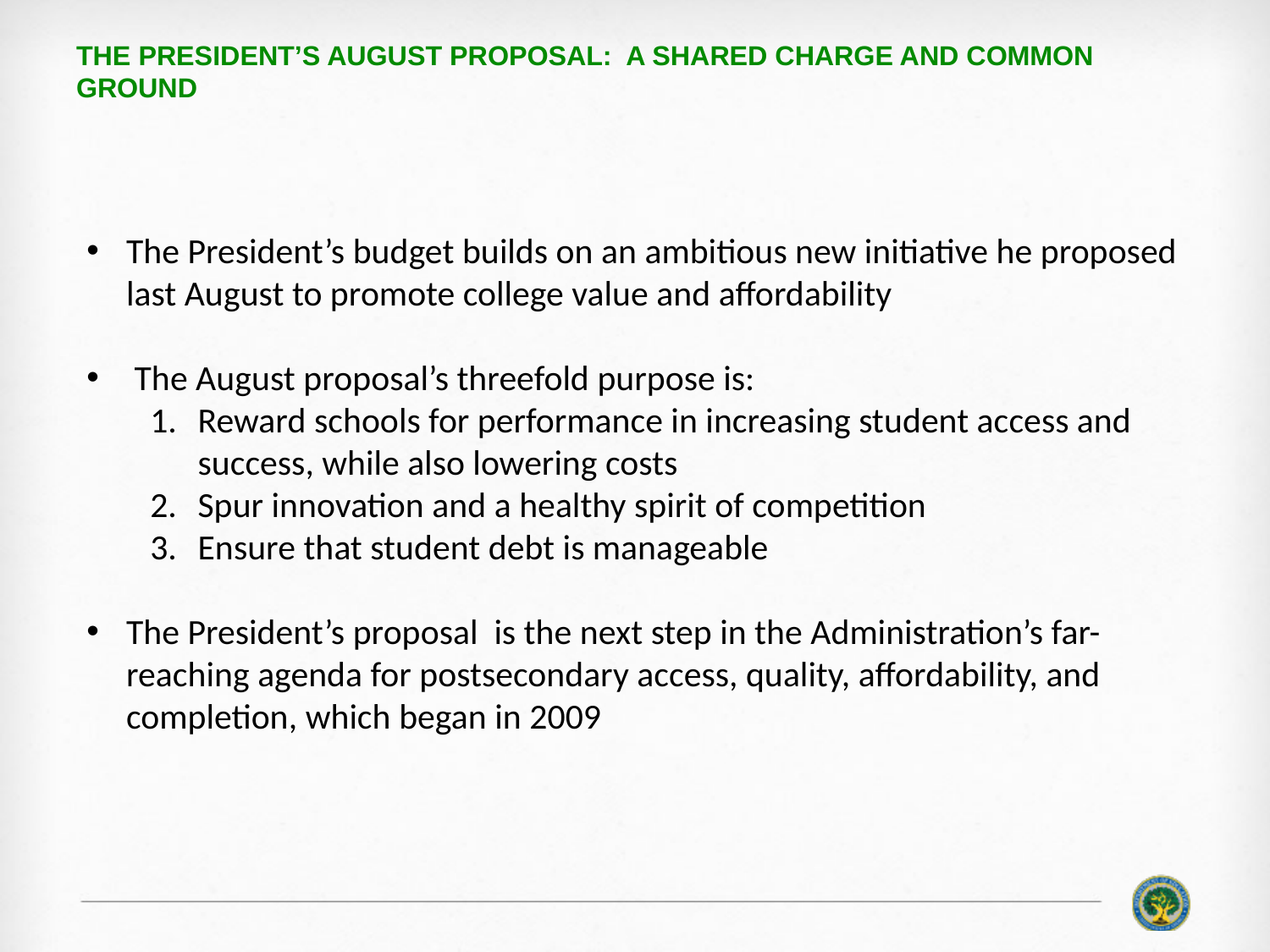

# The President’s August Proposal:  A Shared Charge and Common Ground
The President’s budget builds on an ambitious new initiative he proposed last August to promote college value and affordability

 The August proposal’s threefold purpose is:
Reward schools for performance in increasing student access and success, while also lowering costs
Spur innovation and a healthy spirit of competition
Ensure that student debt is manageable

The President’s proposal  is the next step in the Administration’s far-reaching agenda for postsecondary access, quality, affordability, and completion, which began in 2009